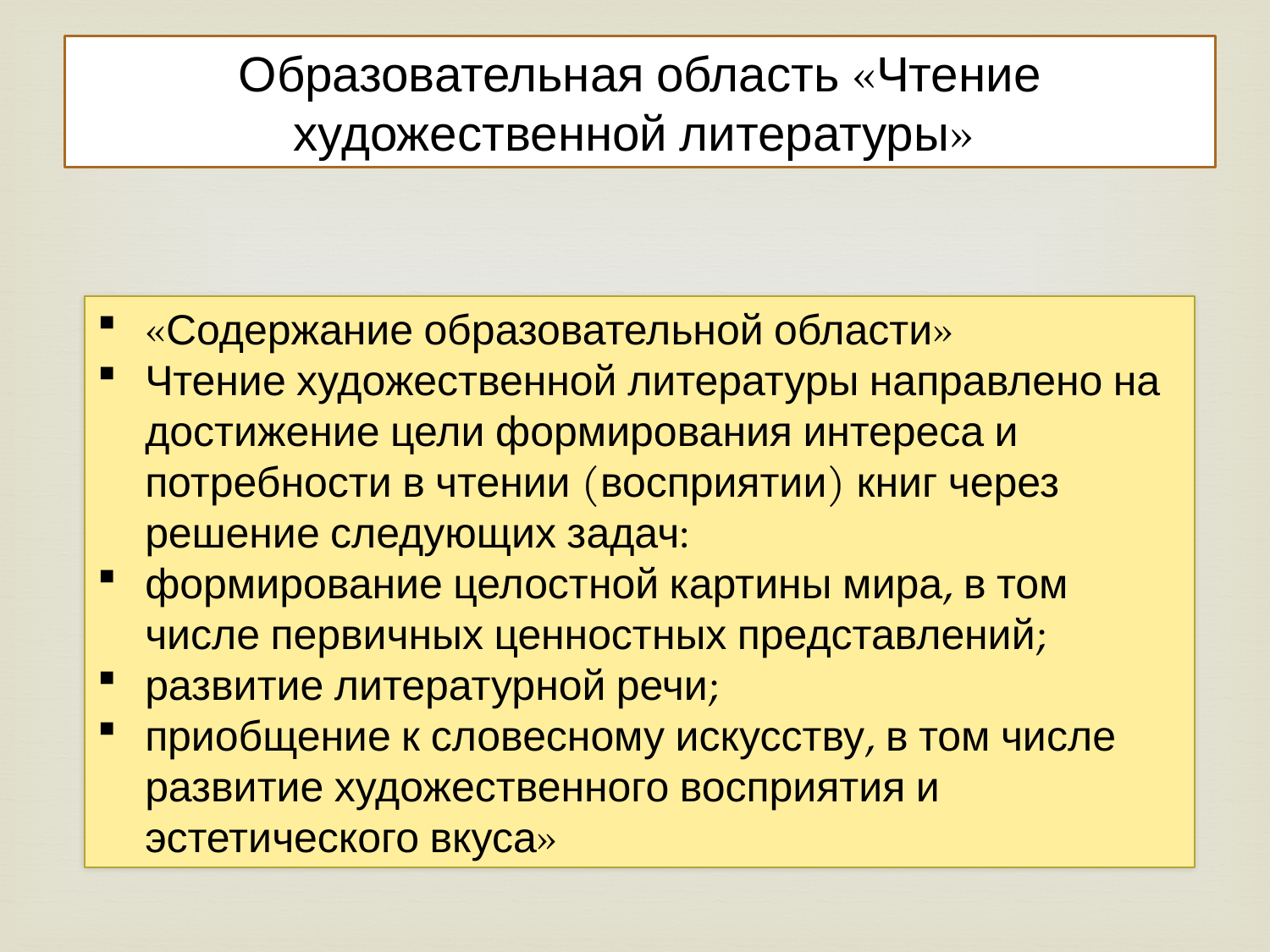

Образовательная область «Чтение художественной литературы»
«Содержание образовательной области»
Чтение художественной литературы направлено на достижение цели формирования интереса и потребности в чтении (восприятии) книг через решение следующих задач:
формирование целостной картины мира, в том числе первичных ценностных представлений;
развитие литературной речи;
приобщение к словесному искусству, в том числе развитие художественного восприятия и эстетического вкуса»